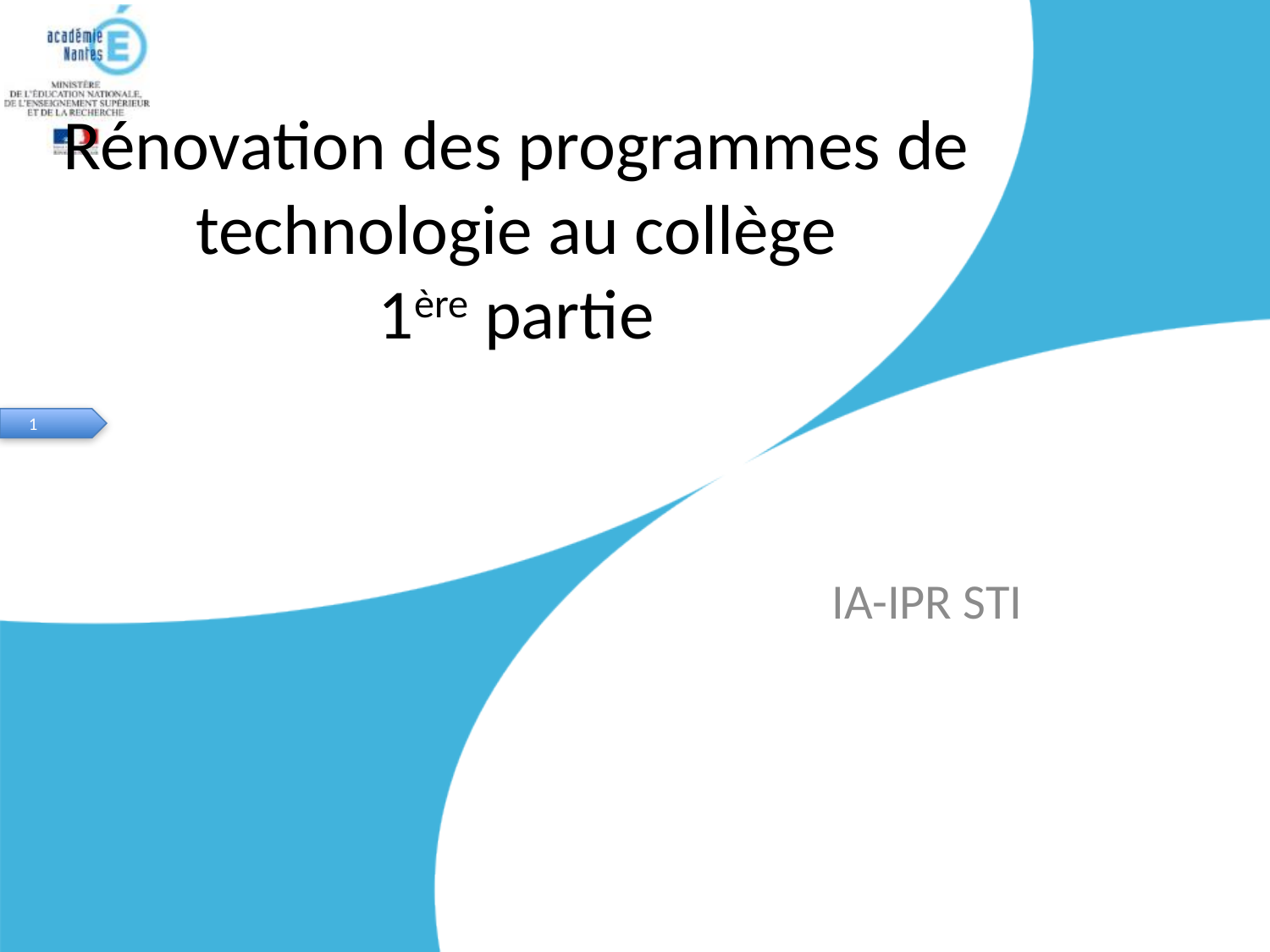

# Rénovation des programmes de technologie au collège 1ère partie
IA-IPR STI